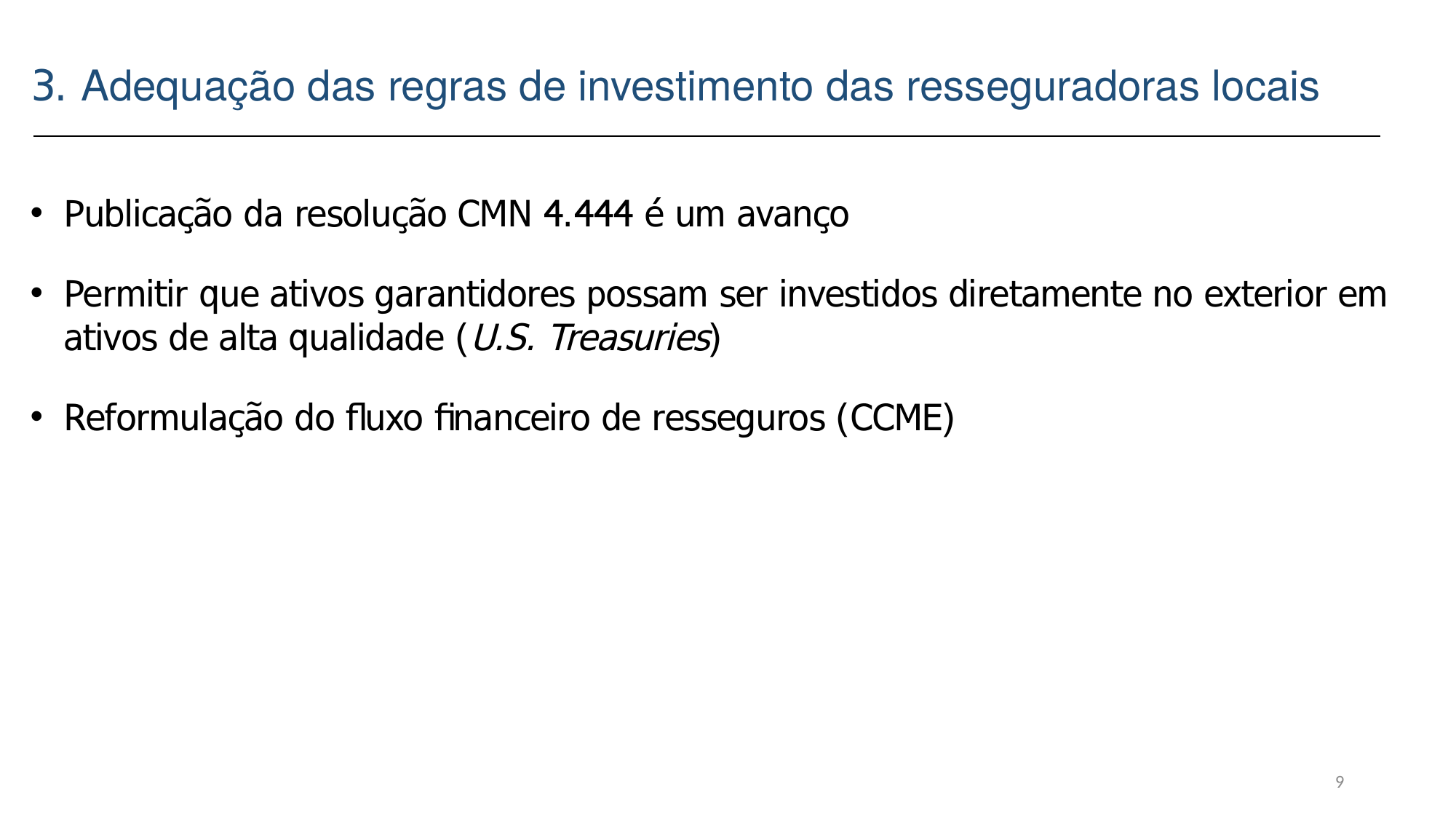

3. Adequação das regras de investimento das resseguradoras locais
Publicação da resolução CMN 4.444 é um avanço
Permitir que ativos garantidores possam ser investidos diretamente no exterior em ativos de alta qualidade (U.S. Treasuries)
Reformulação do fluxo financeiro de resseguros (CCME)

9